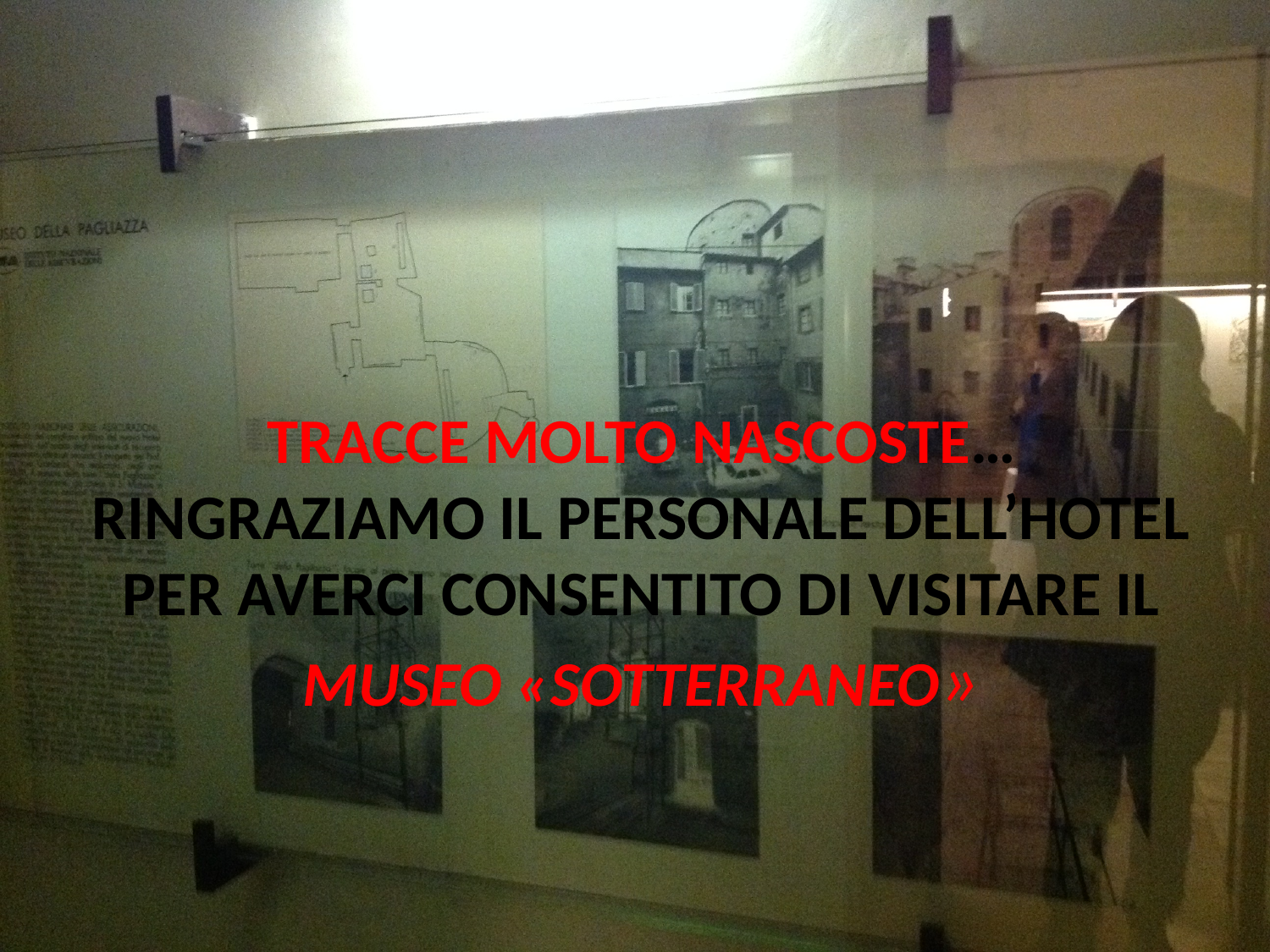

# TRACCE MOLTO NASCOSTE… RINGRAZIAMO IL PERSONALE DELL’HOTEL PER AVERCI CONSENTITO DI VISITARE IL MUSEO «SOTTERRANEO»